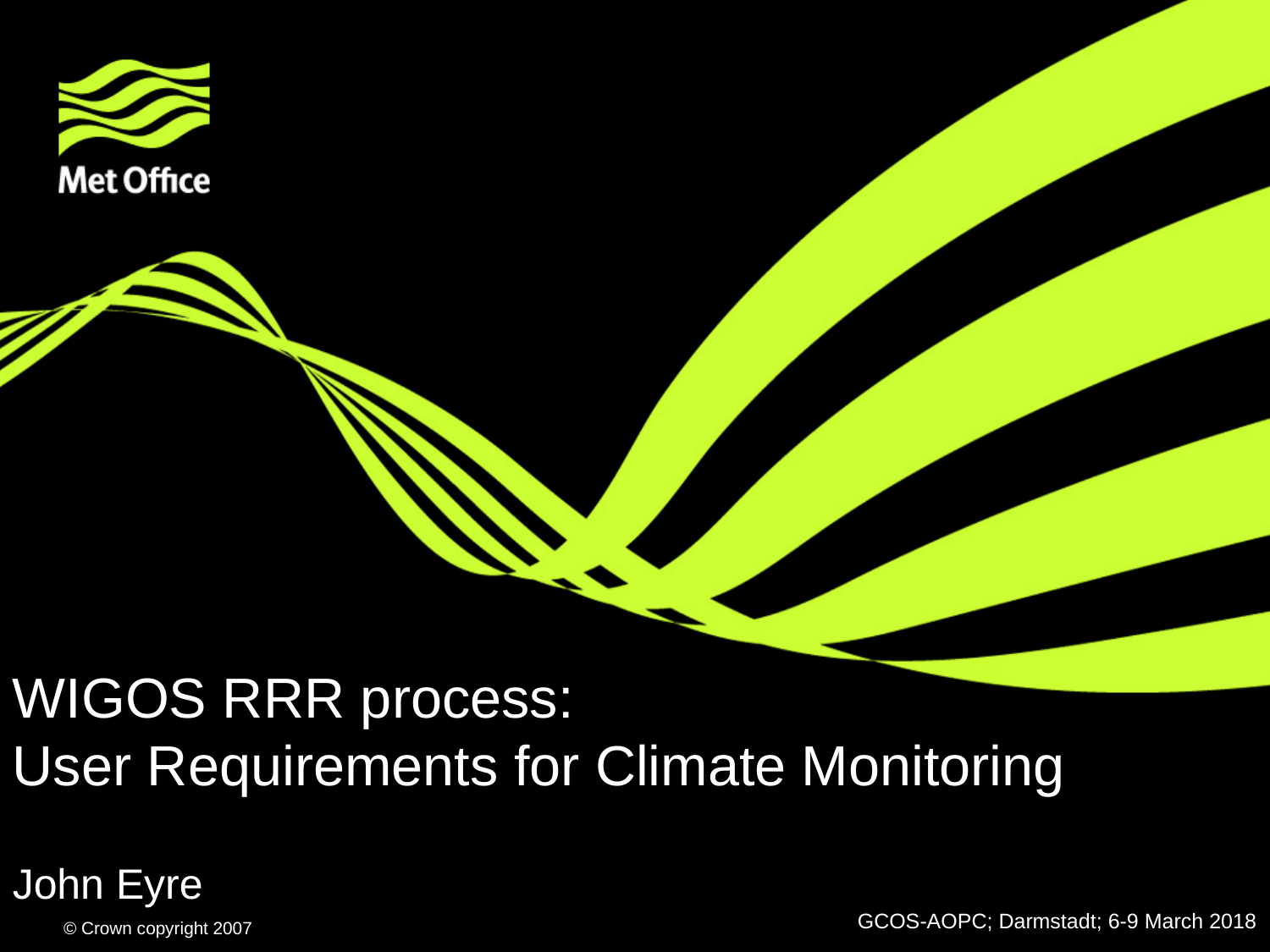

WIGOS RRR process:
User Requirements for Climate Monitoring

John Eyre
GCOS-AOPC; Darmstadt; 6-9 March 2018
© Crown copyright 2007